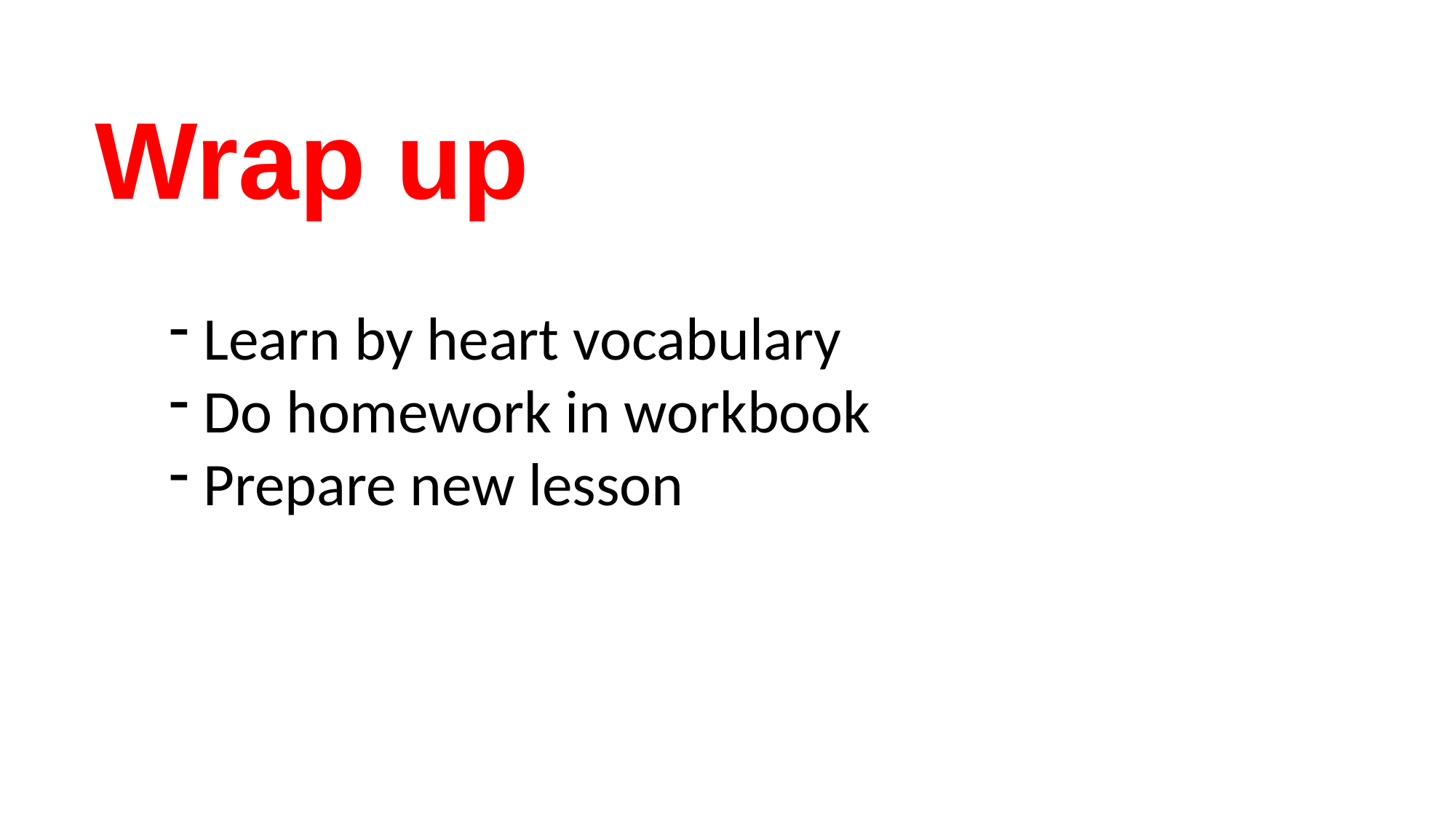

Wrap up
Learn by heart vocabulary
Do homework in workbook
Prepare new lesson